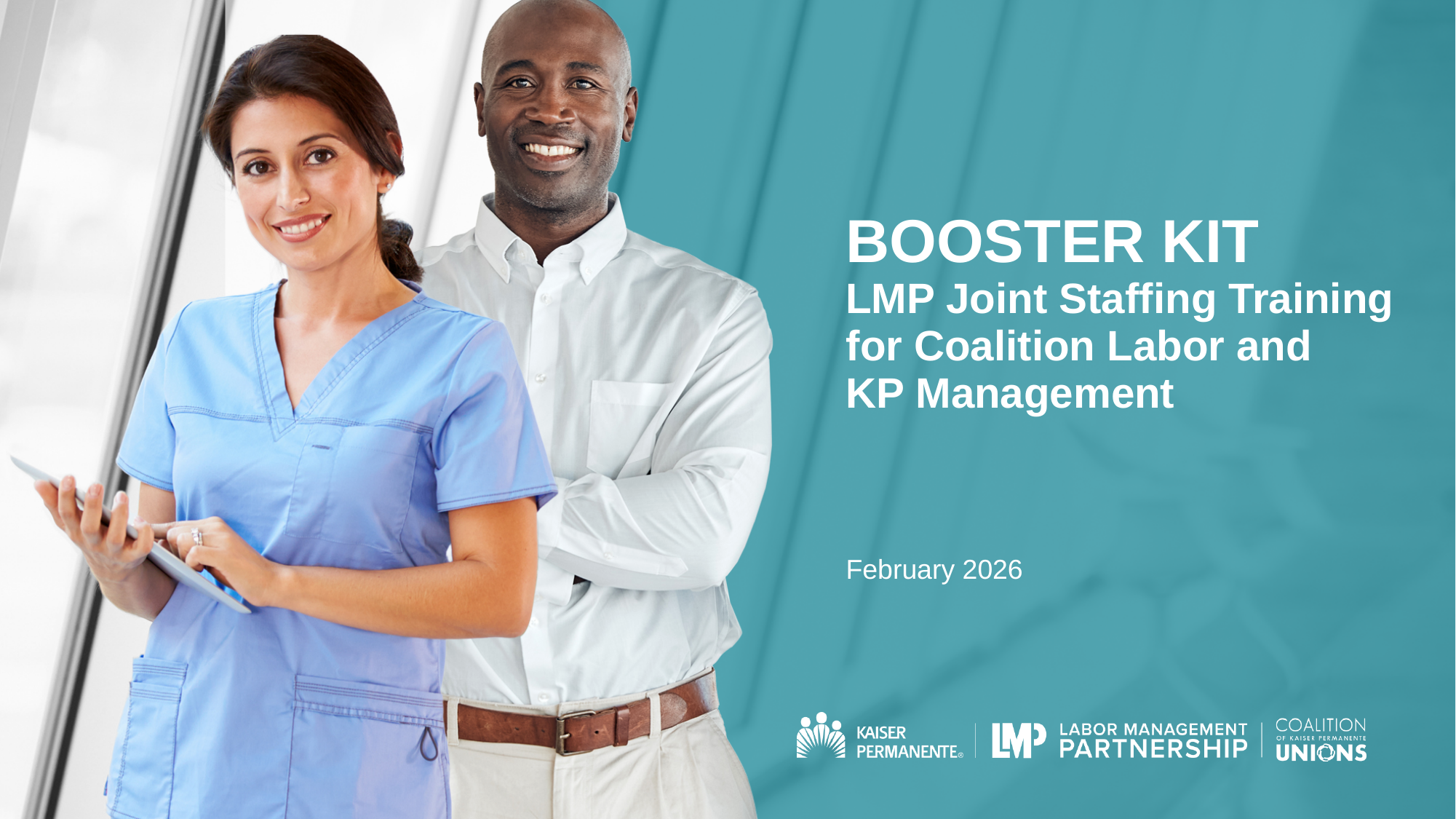

# BOOSTER KIT LMP Joint Staffing Training for Coalition Labor and KP Management
February 2026